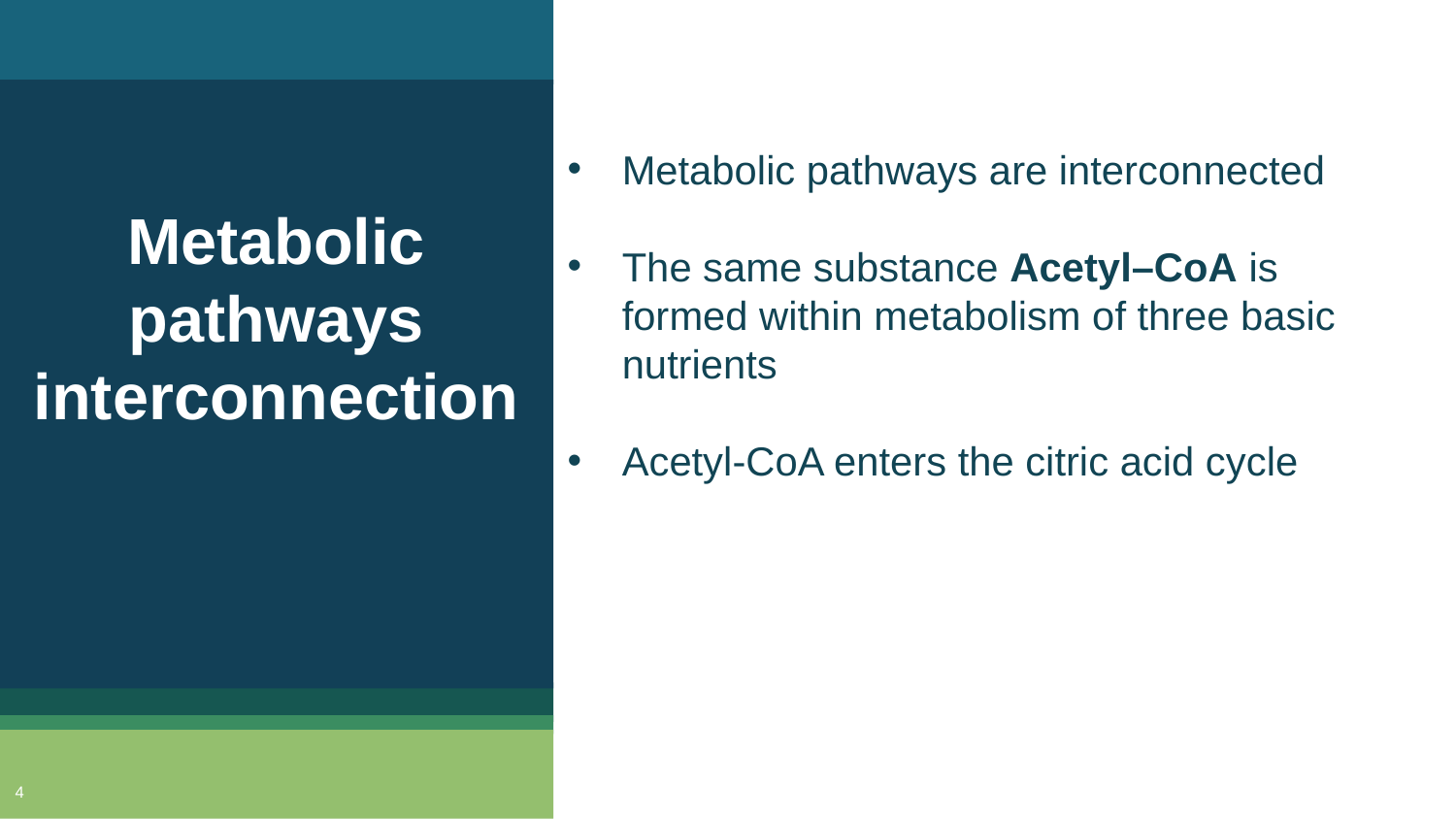

Metabolic pathways interconnection

Metabolic pathways are interconnected

The same substance Acetyl–CoA is formed within metabolism of three basic nutrients

Acetyl-CoA enters the citric acid cycle

4